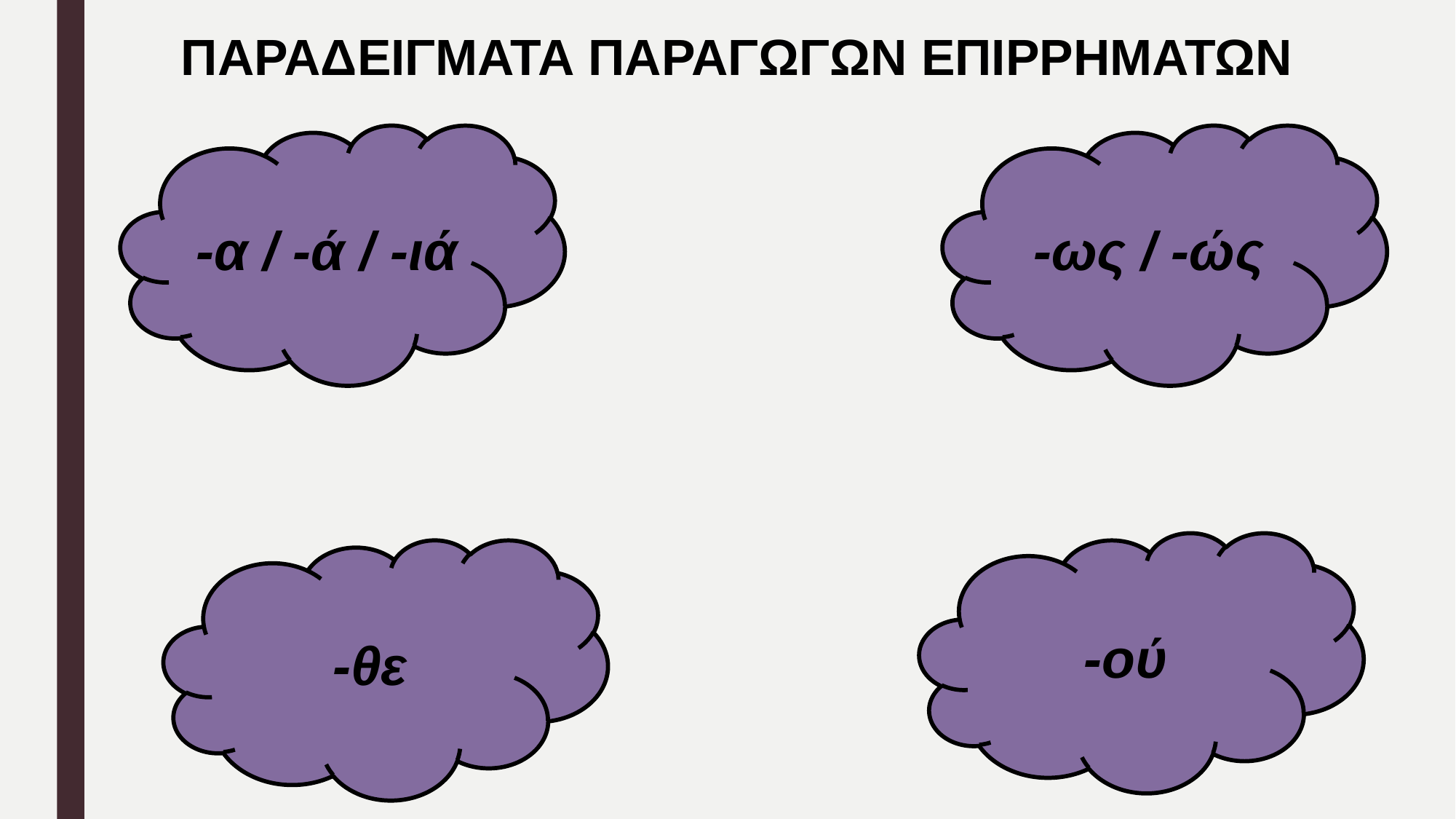

# ΠΑΡΑΔΕΙΓΜΑΤΑ ΠΑΡΑΓΩΓΩΝ ΕΠΙΡΡΗΜΑΤΩΝ
-α / -ά / -ιά
-ως / -ώς
-ού
-θε